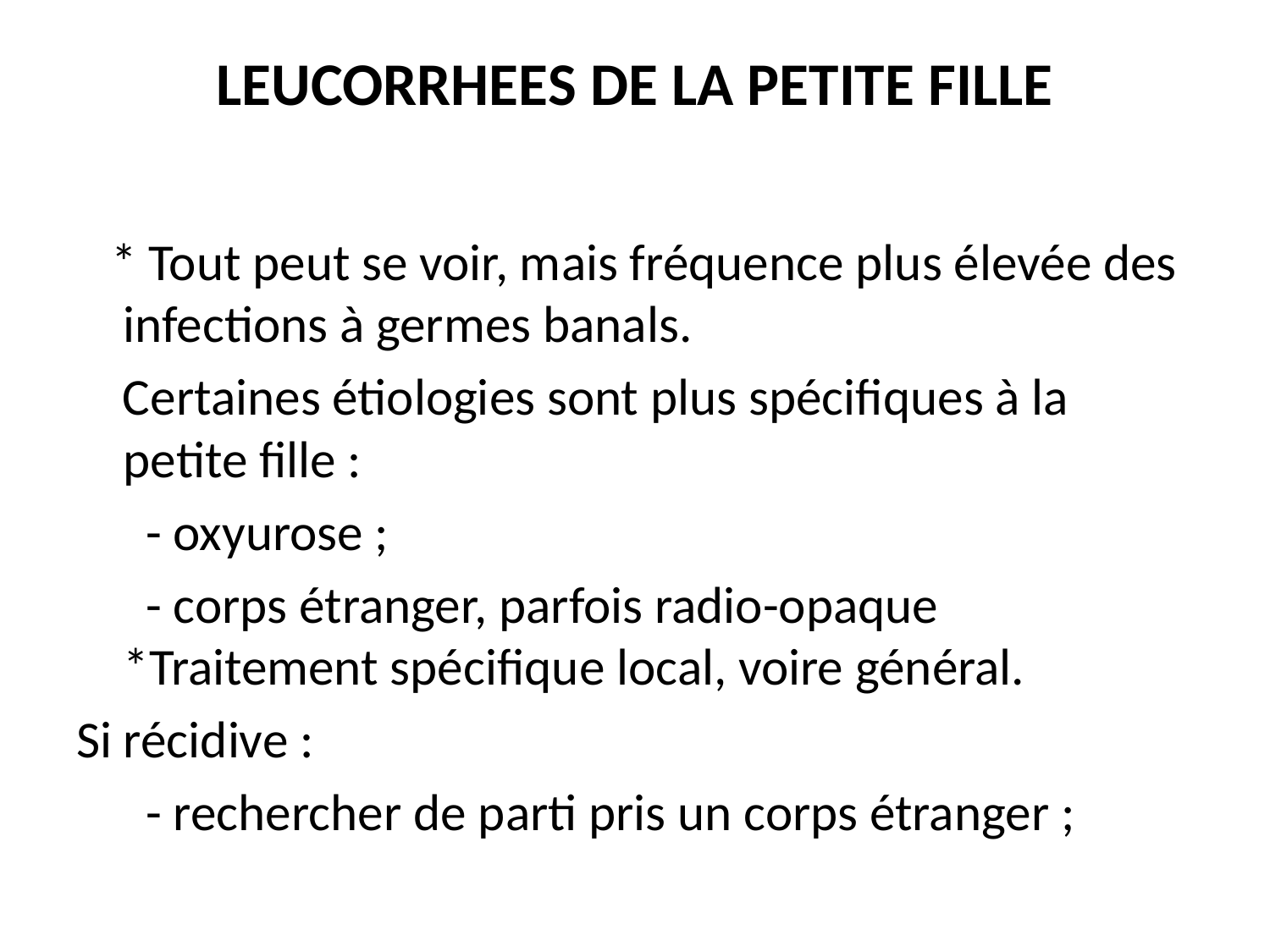

# LEUCORRHEES DE LA PETITE FILLE
   * Tout peut se voir, mais fréquence plus élevée des infections à germes banals.
    Certaines étiologies sont plus spécifiques à la petite fille :
      - oxyurose ;
      - corps étranger, parfois radio-opaque *Traitement spécifique local, voire général.
Si récidive :
      - rechercher de parti pris un corps étranger ;